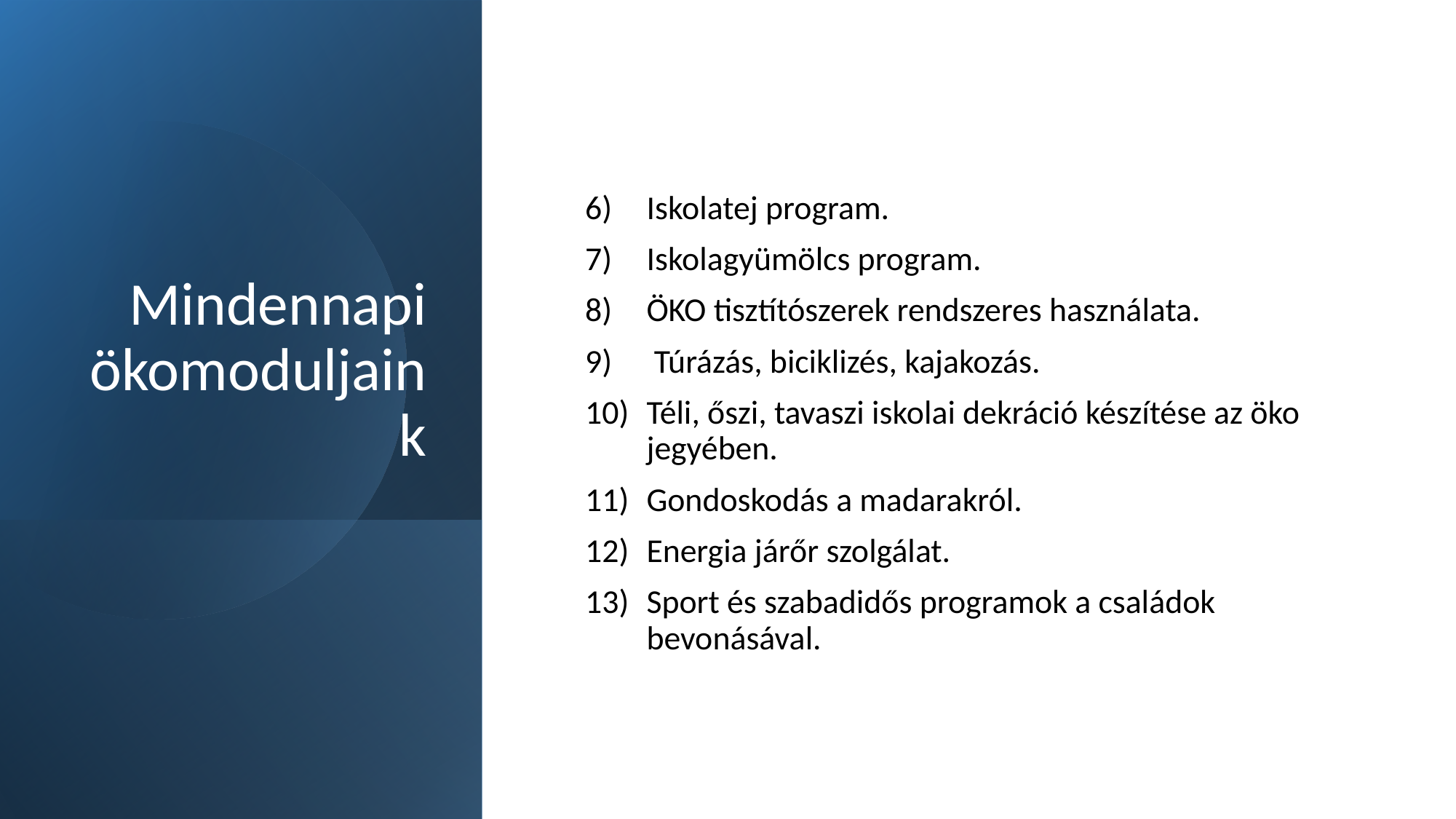

# Mindennapi ökomoduljaink

Iskolatej program.
Iskolagyümölcs program.
ÖKO tisztítószerek rendszeres használata.
 Túrázás, biciklizés, kajakozás.
Téli, őszi, tavaszi iskolai dekráció készítése az öko jegyében.
Gondoskodás a madarakról.
Energia járőr szolgálat.
Sport és szabadidős programok a családok bevonásával.